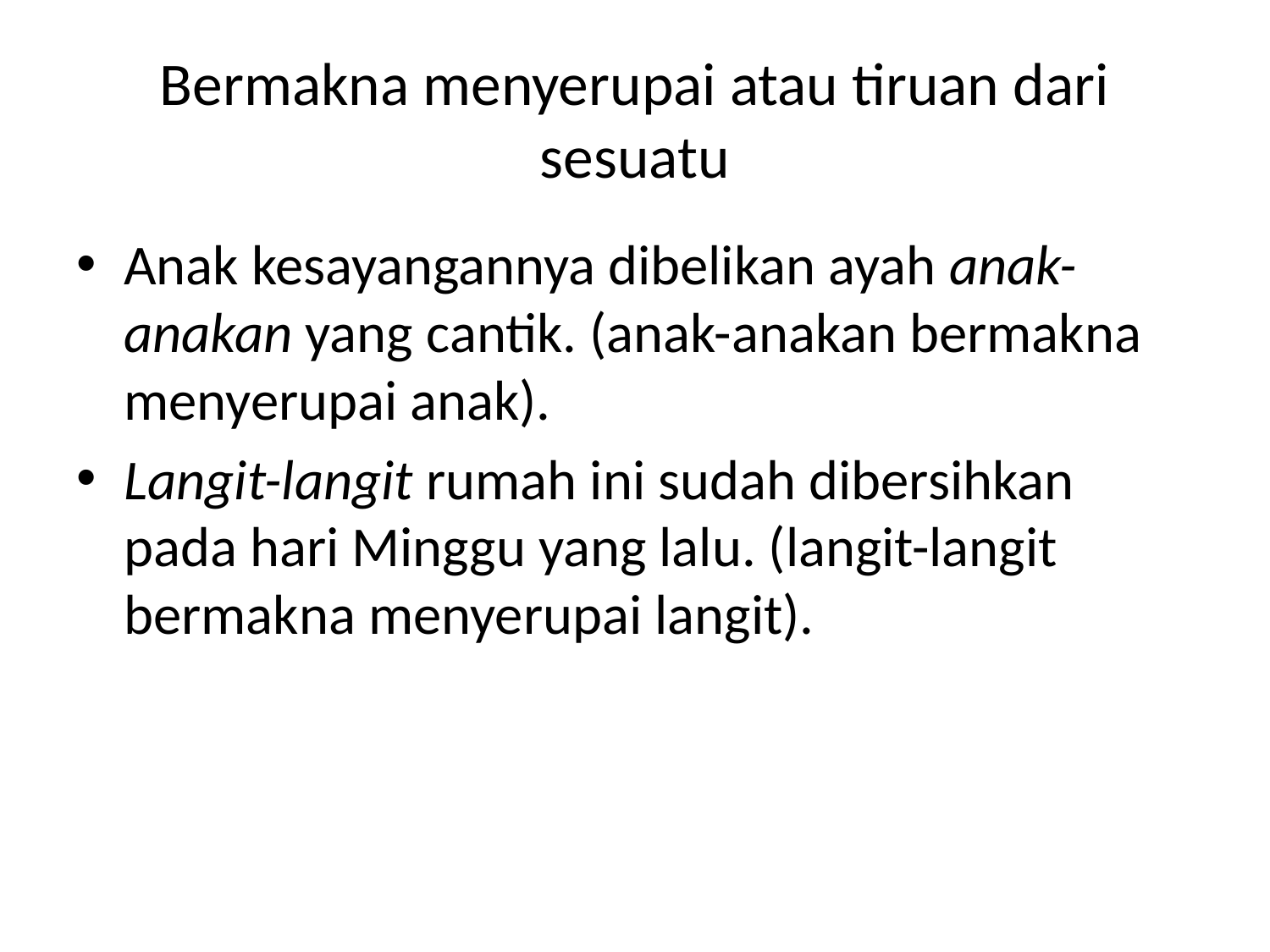

# Bermakna menyerupai atau tiruan dari sesuatu
Anak kesayangannya dibelikan ayah anak-anakan yang cantik. (anak-anakan bermakna menyerupai anak).
Langit-langit rumah ini sudah dibersihkan pada hari Minggu yang lalu. (langit-langit bermakna menyerupai langit).